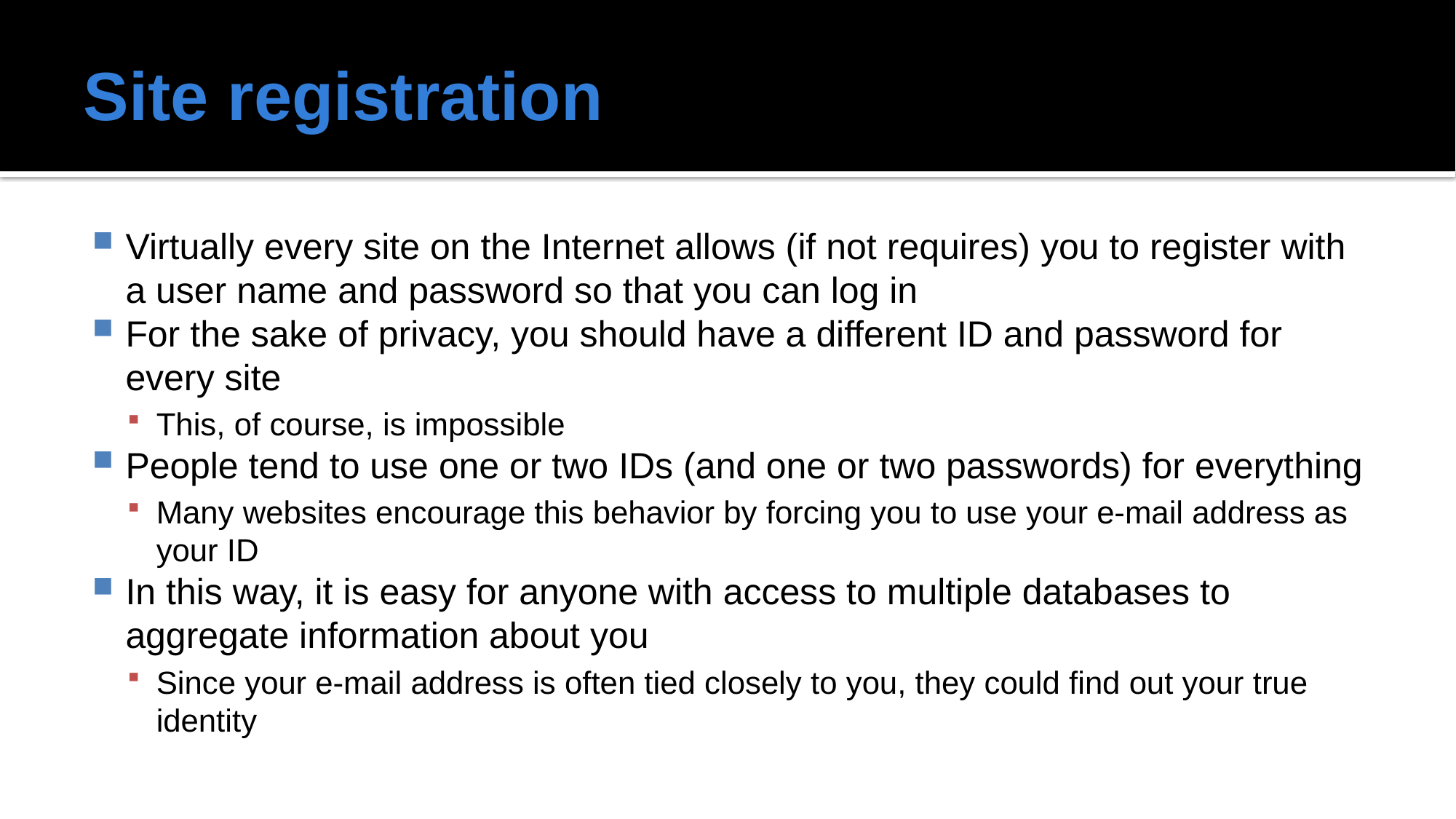

# Site registration
Virtually every site on the Internet allows (if not requires) you to register with a user name and password so that you can log in
For the sake of privacy, you should have a different ID and password for every site
This, of course, is impossible
People tend to use one or two IDs (and one or two passwords) for everything
Many websites encourage this behavior by forcing you to use your e-mail address as your ID
In this way, it is easy for anyone with access to multiple databases to aggregate information about you
Since your e-mail address is often tied closely to you, they could find out your true identity